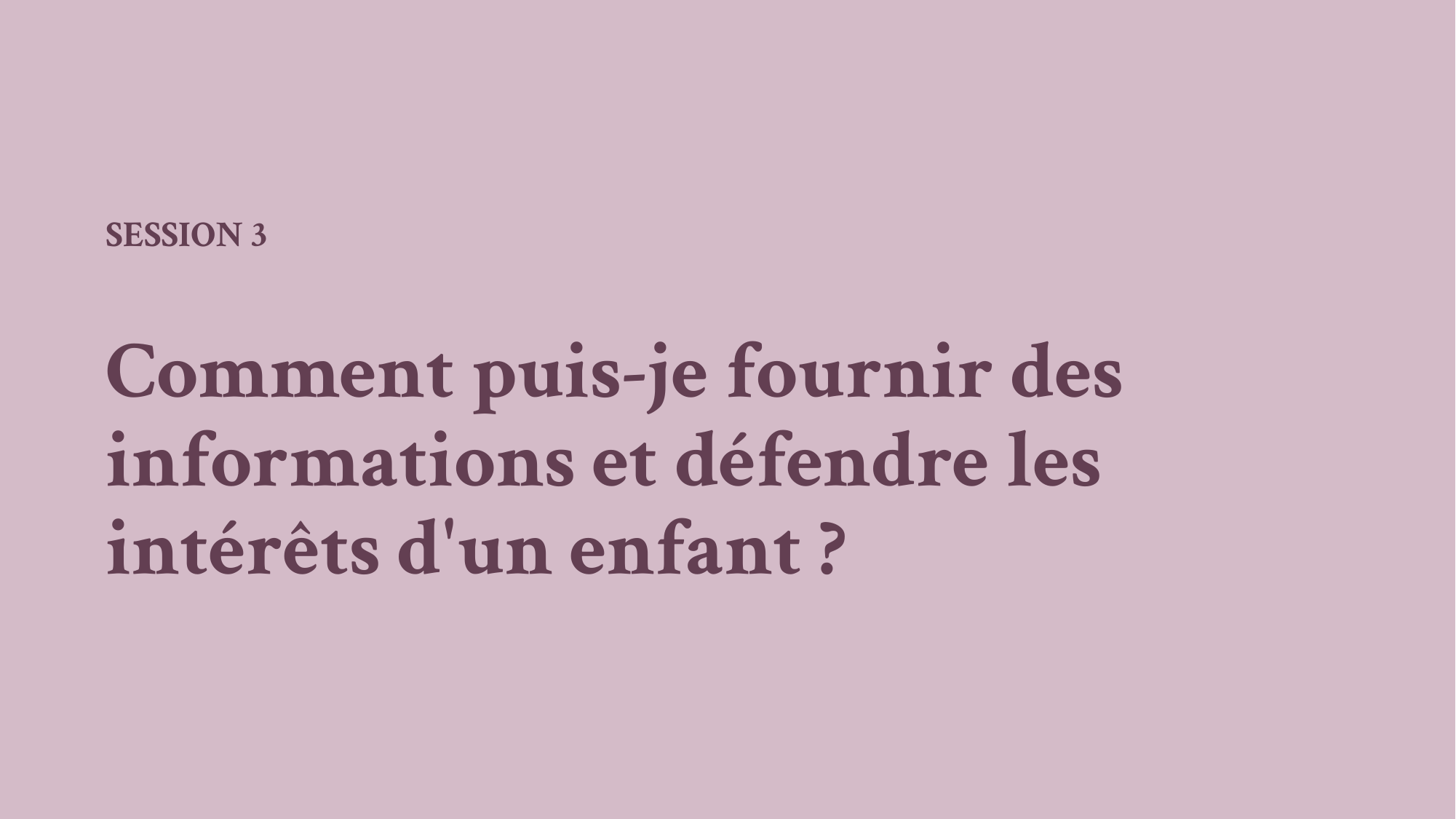

SESSION 3
Comment puis-je fournir des informations et défendre les intérêts d'un enfant ?